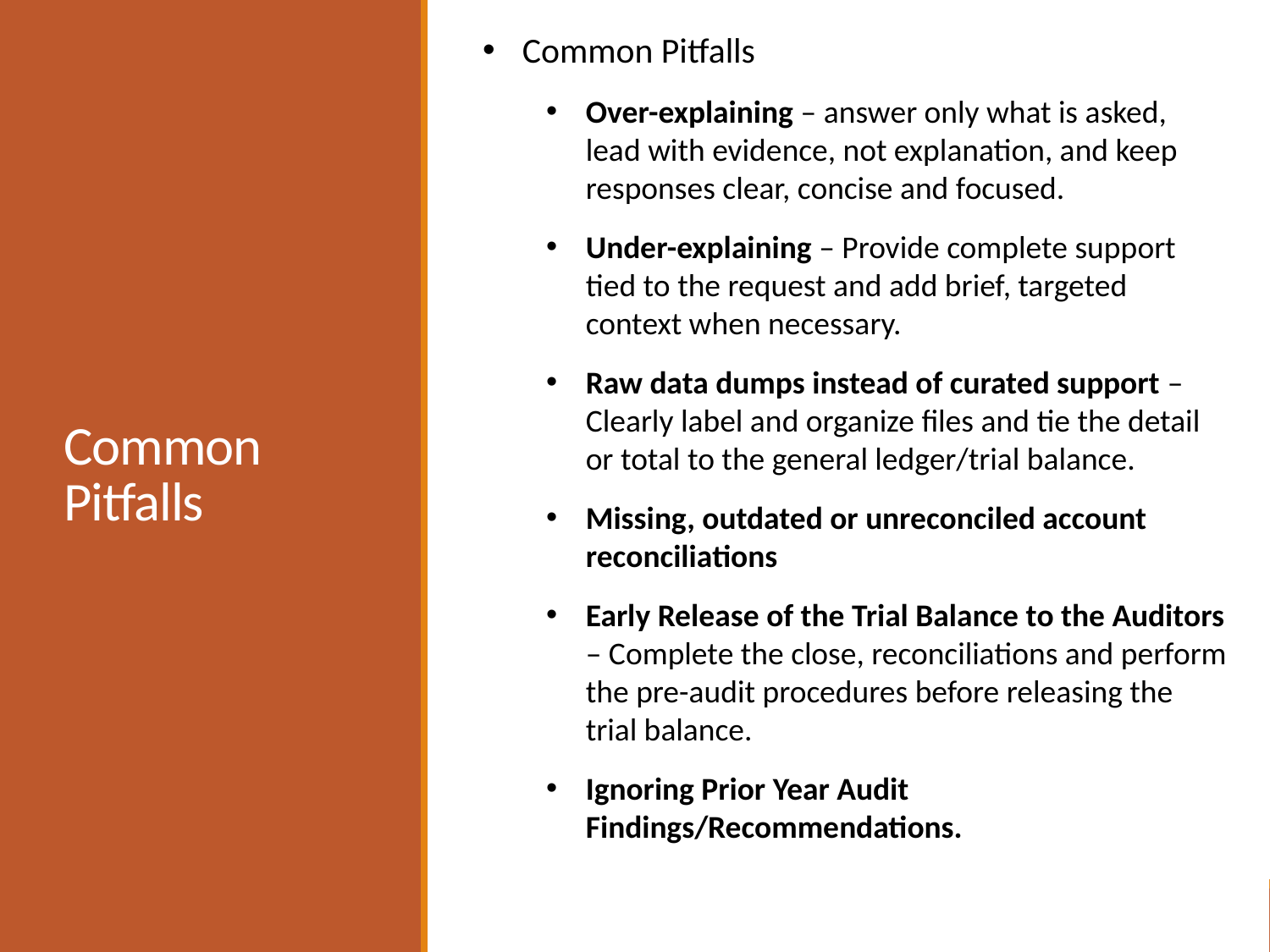

Common Pitfalls
Over-explaining – answer only what is asked, lead with evidence, not explanation, and keep responses clear, concise and focused.
Under-explaining – Provide complete support tied to the request and add brief, targeted context when necessary.
Raw data dumps instead of curated support – Clearly label and organize files and tie the detail or total to the general ledger/trial balance.
Missing, outdated or unreconciled account reconciliations
Early Release of the Trial Balance to the Auditors – Complete the close, reconciliations and perform the pre-audit procedures before releasing the trial balance.
Ignoring Prior Year Audit Findings/Recommendations.

# Common Pitfalls